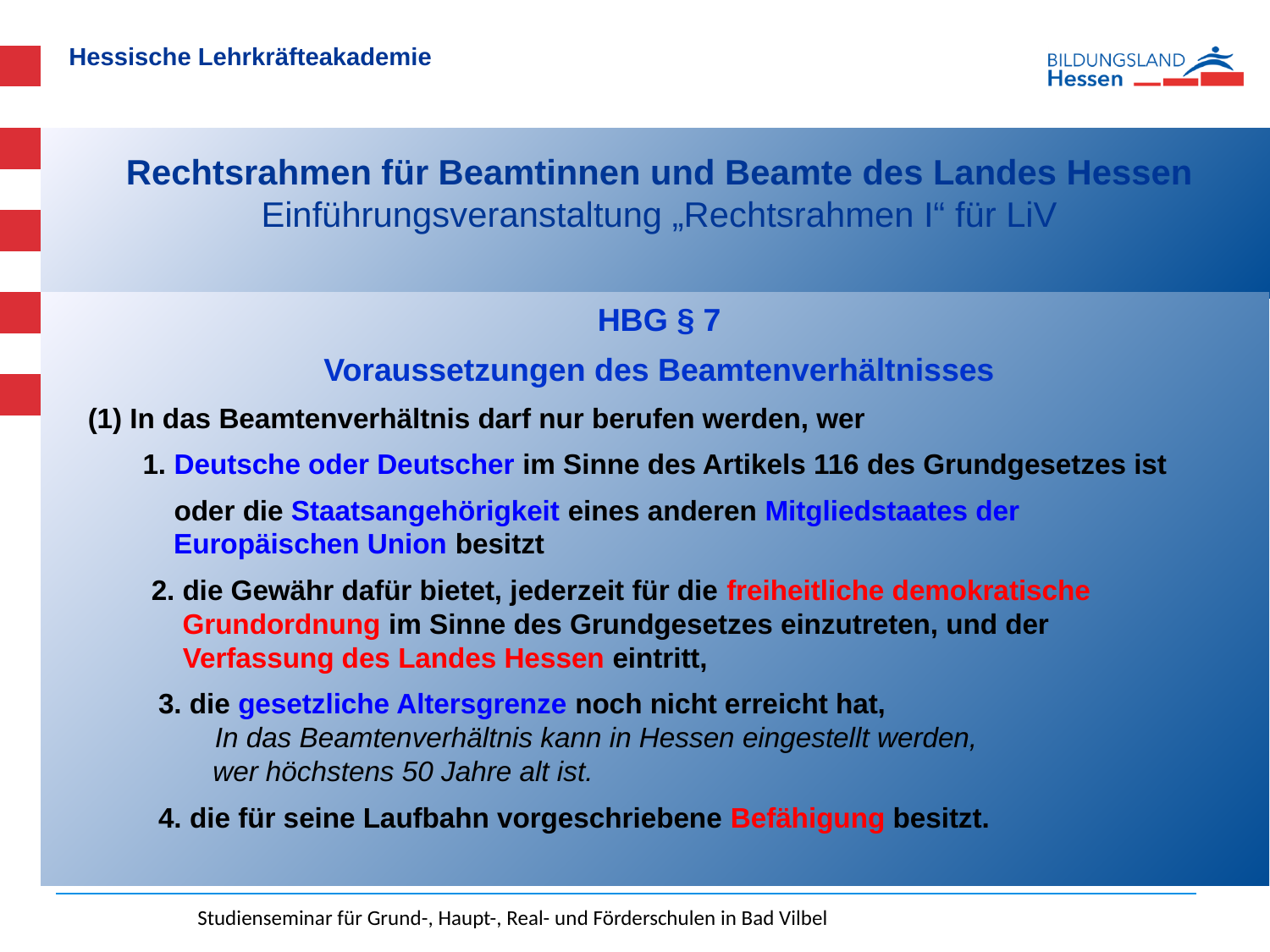

# Rechtsrahmen für Beamtinnen und Beamte des Landes Hessen Einführungsveranstaltung „Rechtsrahmen I“ für LiV
HBG § 7
Voraussetzungen des Beamtenverhältnisses
(1) In das Beamtenverhältnis darf nur berufen werden, wer
       1. Deutsche oder Deutscher im Sinne des Artikels 116 des Grundgesetzes ist
           oder die Staatsangehörigkeit eines anderen Mitgliedstaates der
           Europäischen Union besitzt
2. die Gewähr dafür bietet, jederzeit für die freiheitliche demokratische
    Grundordnung im Sinne des Grundgesetzes einzutreten, und der
    Verfassung des Landes Hessen eintritt,
         3. die gesetzliche Altersgrenze noch nicht erreicht hat,
	In das Beamtenverhältnis kann in Hessen eingestellt werden,
                wer höchstens 50 Jahre alt ist.
         4. die für seine Laufbahn vorgeschriebene Befähigung besitzt.

Studienseminar für Grund-, Haupt-, Real- und Förderschulen in Bad Vilbel